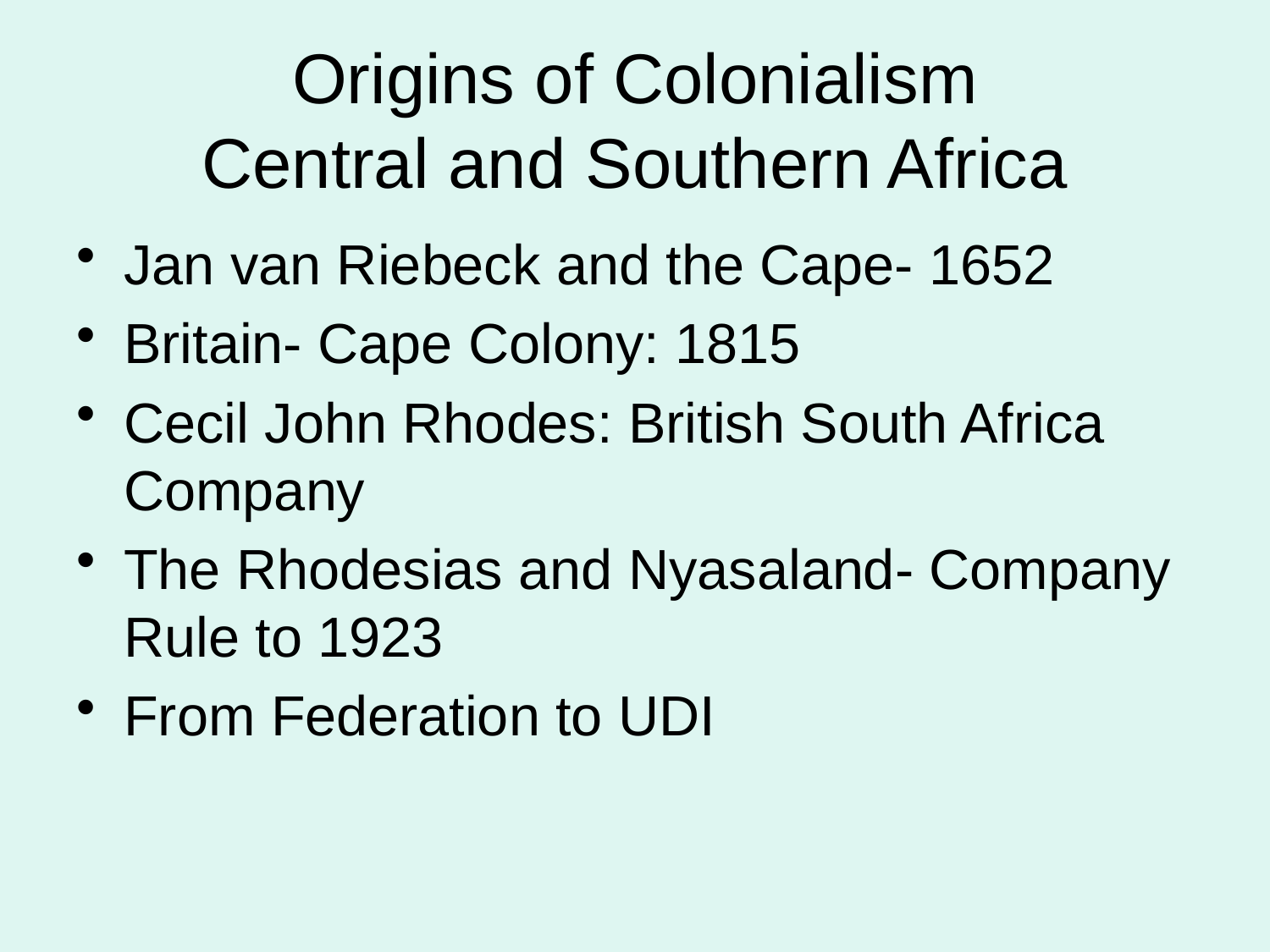

# Origins of Colonialism Central and Southern Africa
Jan van Riebeck and the Cape- 1652
Britain- Cape Colony: 1815
Cecil John Rhodes: British South Africa Company
The Rhodesias and Nyasaland- Company Rule to 1923
From Federation to UDI